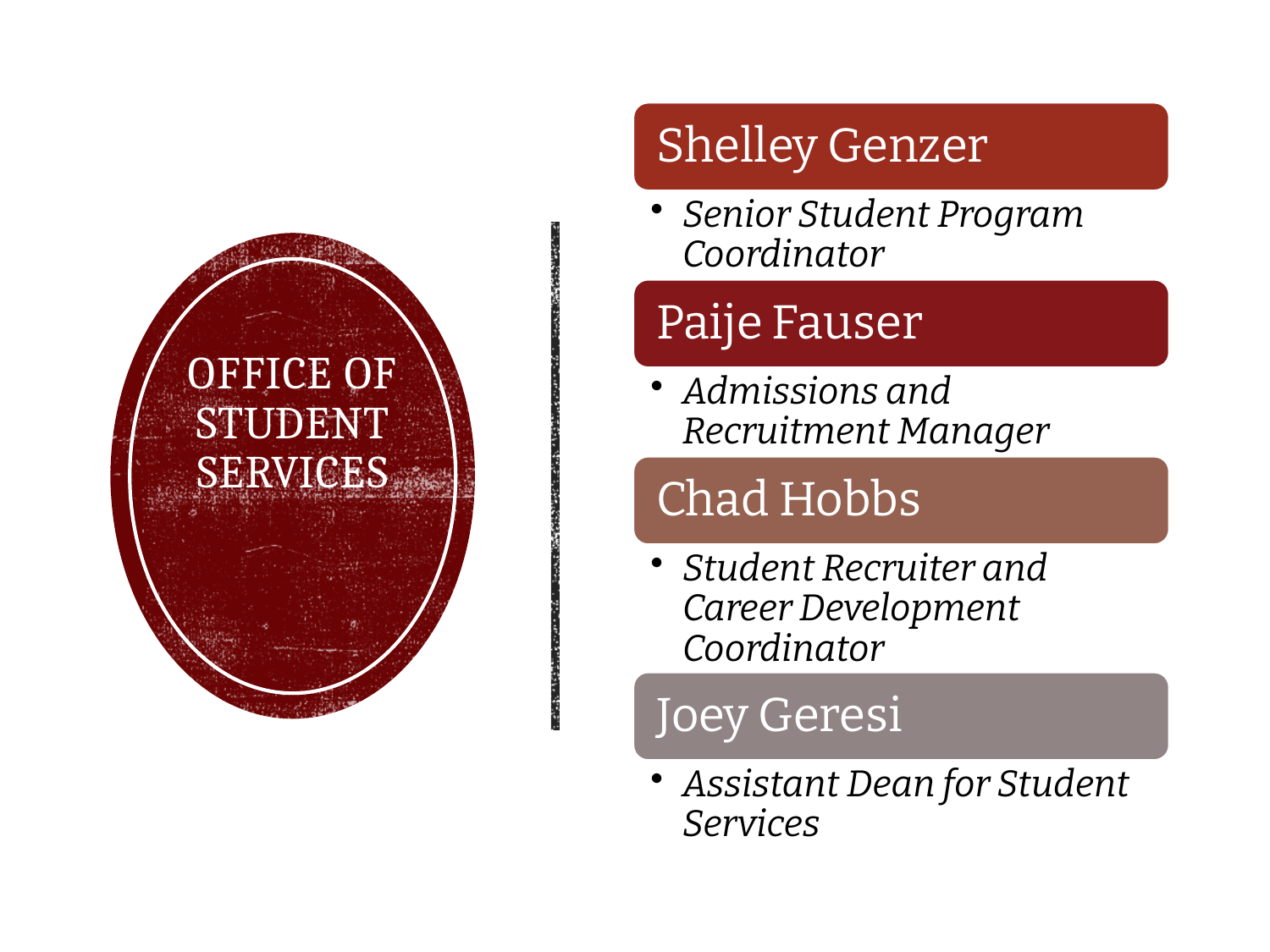

Shelley Genzer
Senior Student Program Coordinator
Paije Fauser
Admissions and Recruitment Manager
Chad Hobbs
Student Recruiter and Career Development Coordinator
Joey Geresi
Assistant Dean for Student Services

# Office of Student Services